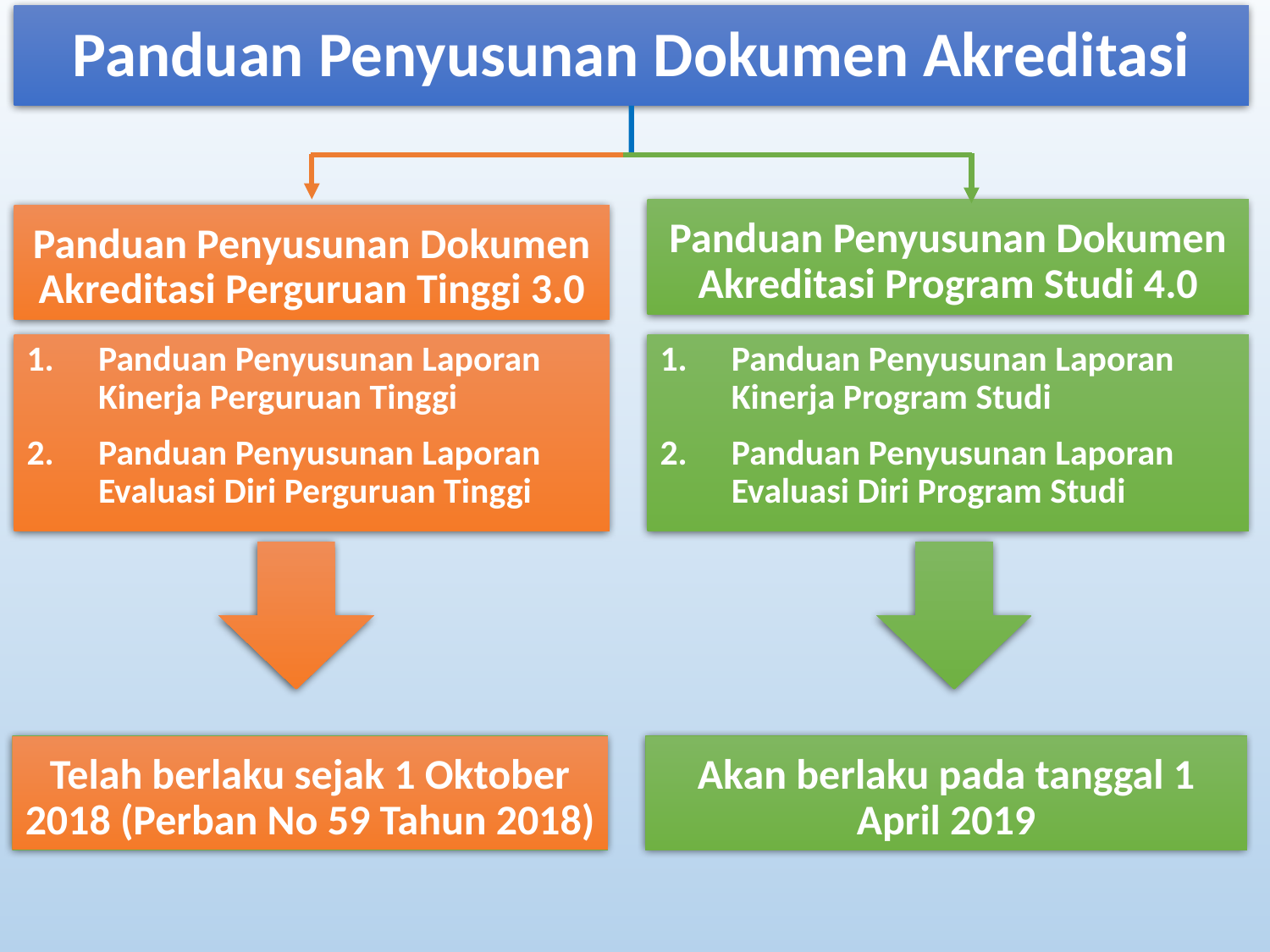

# Panduan Penyusunan Dokumen Akreditasi
Panduan Penyusunan Dokumen Akreditasi Program Studi 4.0
Panduan Penyusunan Dokumen Akreditasi Perguruan Tinggi 3.0
Panduan Penyusunan Laporan Kinerja Perguruan Tinggi
Panduan Penyusunan Laporan Evaluasi Diri Perguruan Tinggi
Panduan Penyusunan Laporan Kinerja Program Studi
Panduan Penyusunan Laporan Evaluasi Diri Program Studi

Telah berlaku sejak 1 Oktober 2018 (Perban No 59 Tahun 2018)
Akan berlaku pada tanggal 1 April 2019